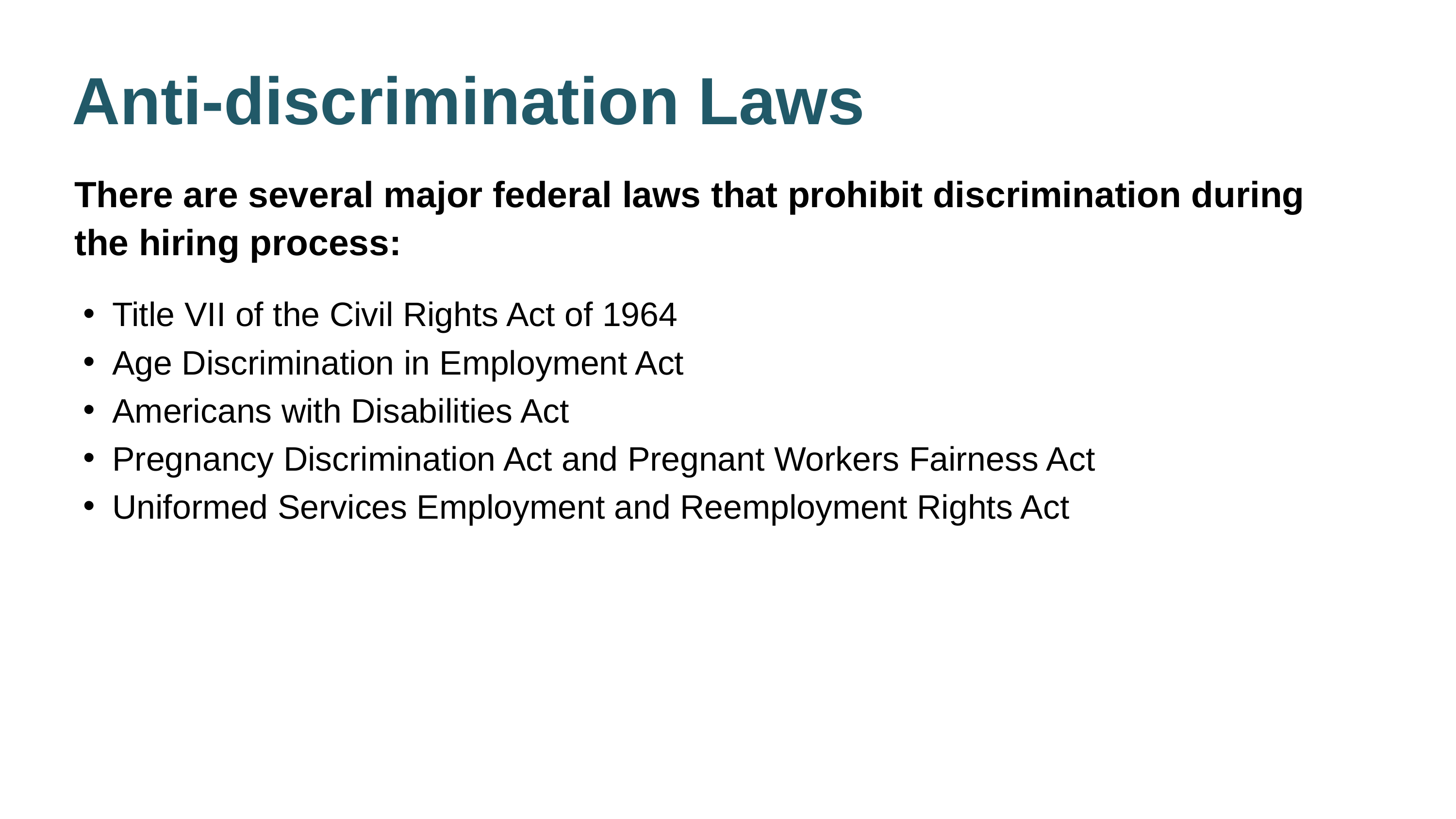

Anti-discrimination Laws
There are several major federal laws that prohibit discrimination during the hiring process:
Title VII of the Civil Rights Act of 1964
Age Discrimination in Employment Act
Americans with Disabilities Act
Pregnancy Discrimination Act and Pregnant Workers Fairness Act
Uniformed Services Employment and Reemployment Rights Act